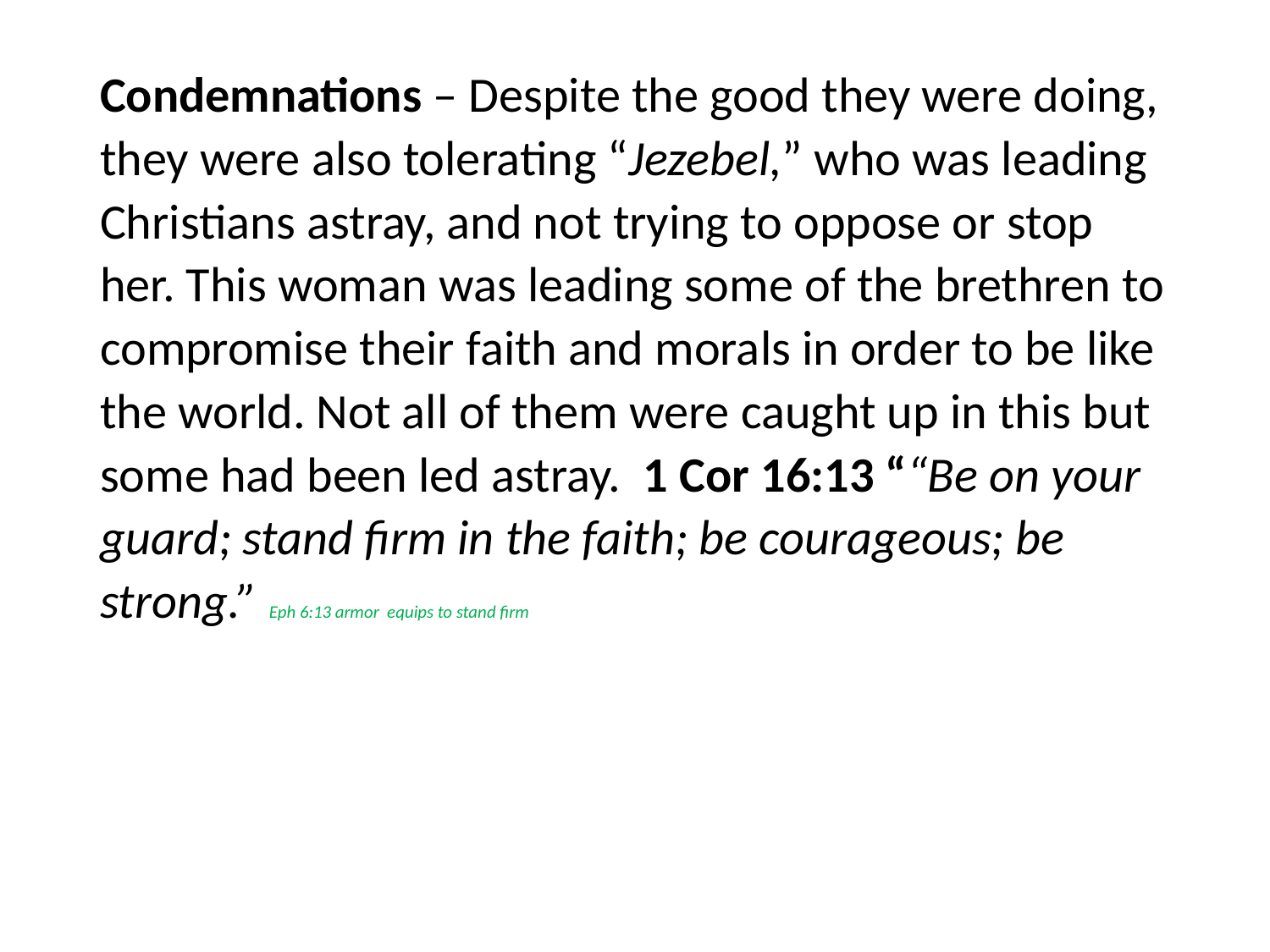

#
Condemnations – Despite the good they were doing, they were also tolerating “Jezebel,” who was leading Christians astray, and not trying to oppose or stop her. This woman was leading some of the brethren to compromise their faith and morals in order to be like the world. Not all of them were caught up in this but some had been led astray.  1 Cor 16:13 ““Be on your guard; stand firm in the faith; be courageous; be strong.” Eph 6:13 armor  equips to stand firm